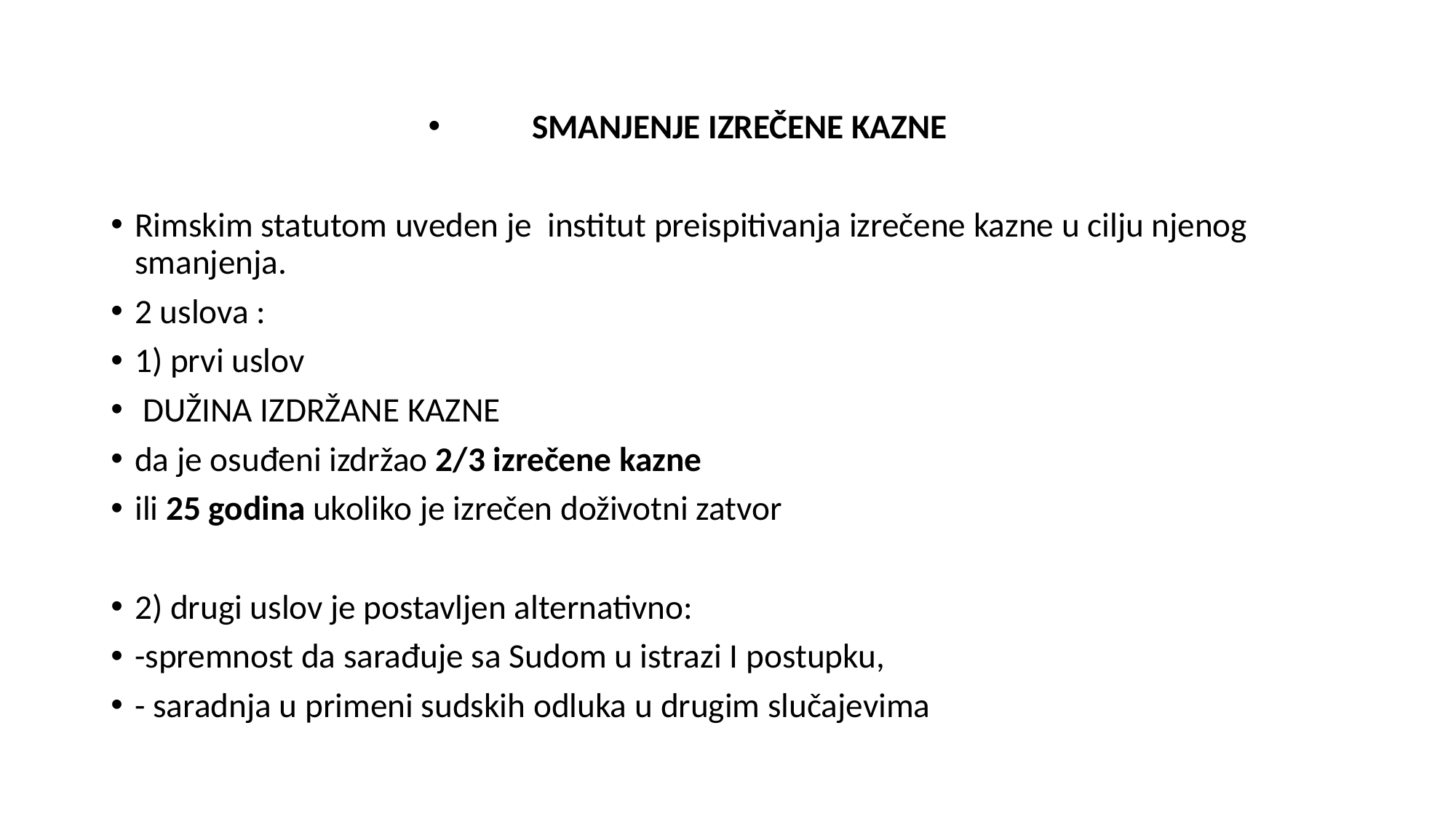

SMANJENJE IZREČENE KAZNE

Rimskim statutom uveden je  institut preispitivanja izrečene kazne u cilju njenog smanjenja.
2 uslova :
1) prvi uslov
 DUŽINA IZDRŽANE KAZNE
da je osuđeni izdržao 2/3 izrečene kazne
ili 25 godina ukoliko je izrečen doživotni zatvor

2) drugi uslov je postavljen alternativno:
-spremnost da sarađuje sa Sudom u istrazi I postupku,
- saradnja u primeni sudskih odluka u drugim slučajevima